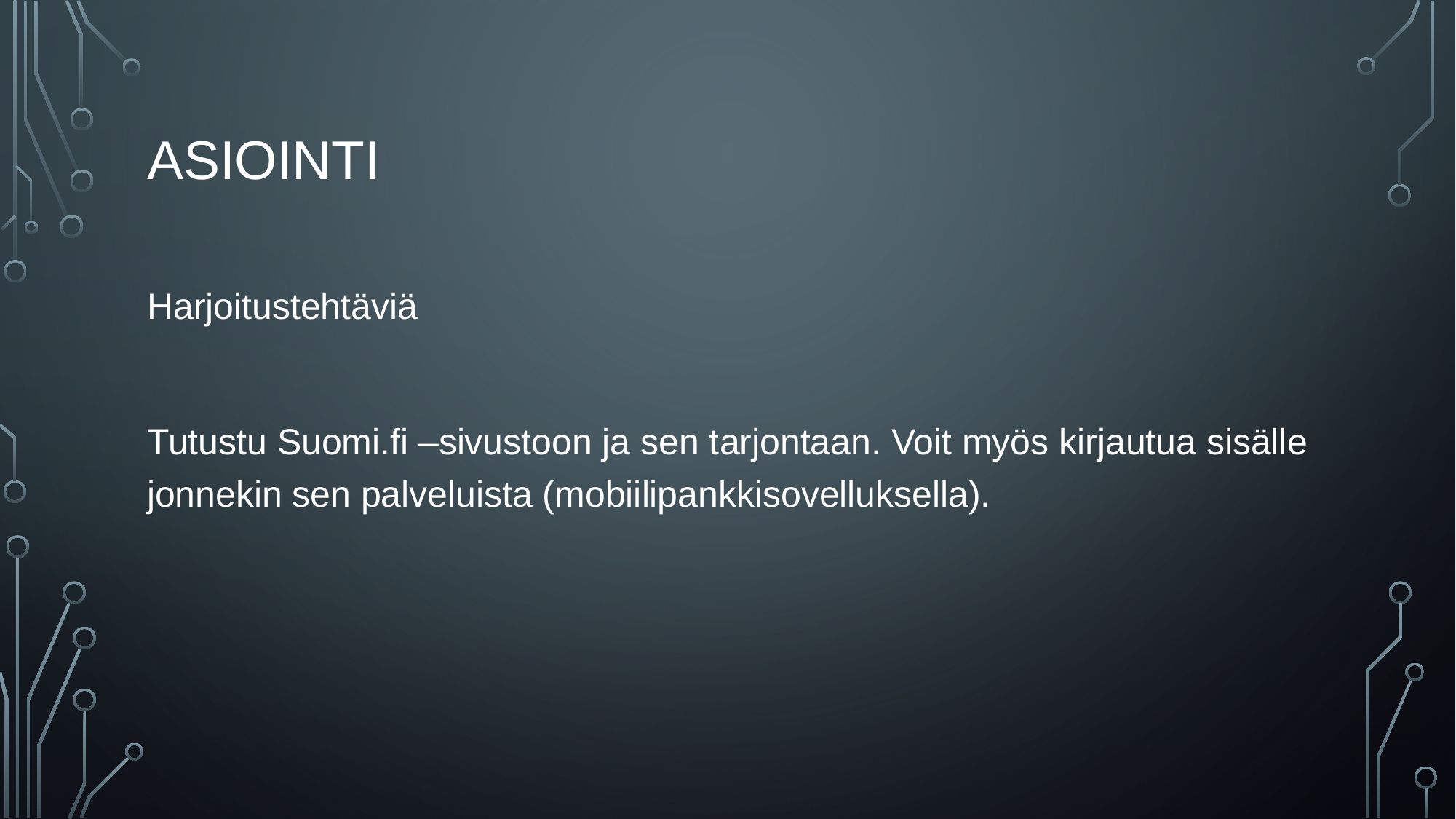

# Asiointi
Harjoitustehtäviä

Tutustu Suomi.fi –sivustoon ja sen tarjontaan. Voit myös kirjautua sisälle jonnekin sen palveluista (mobiilipankkisovelluksella).